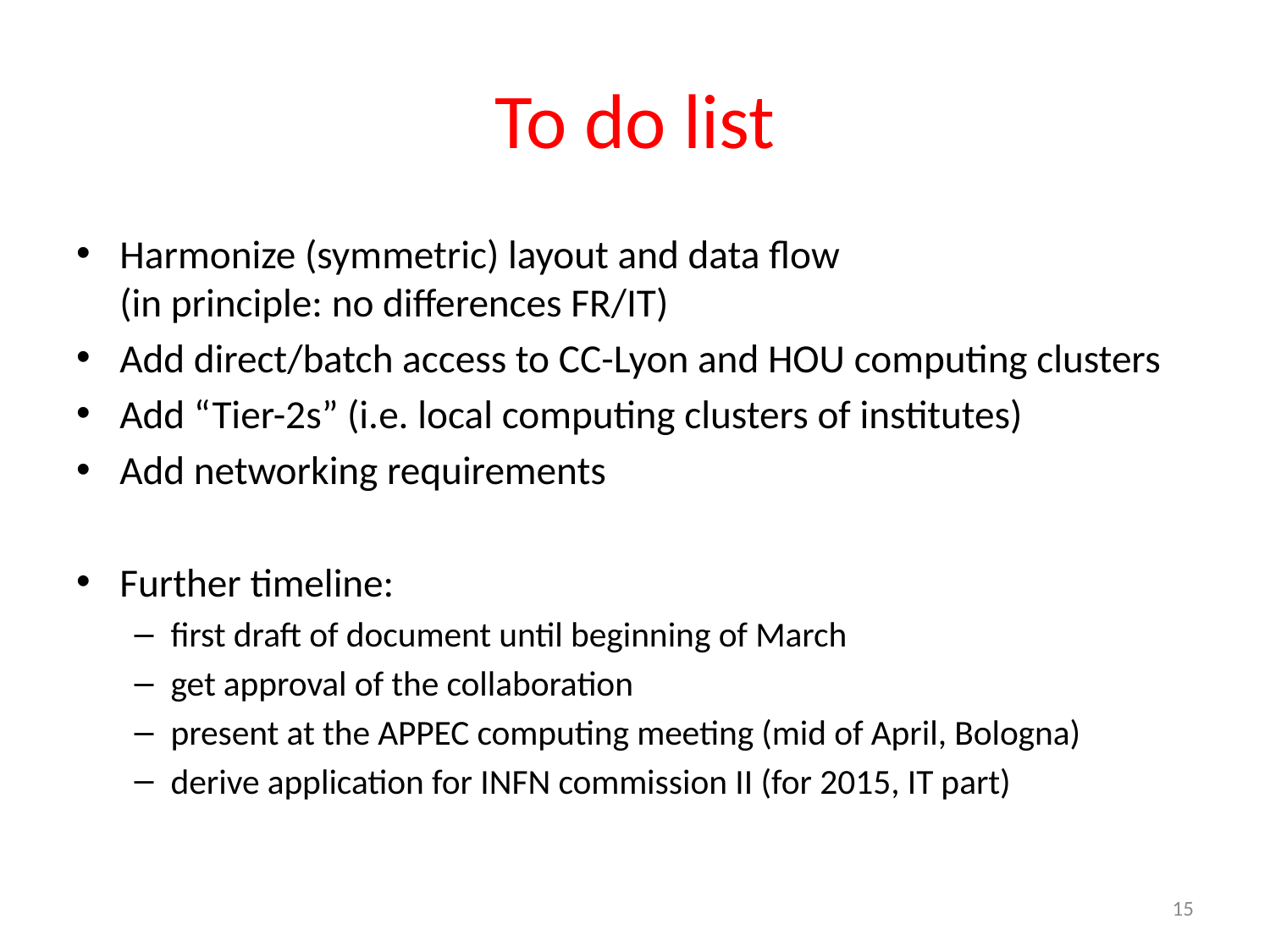

# To do list
Harmonize (symmetric) layout and data flow
(in principle: no differences FR/IT)
Add direct/batch access to CC-Lyon and HOU computing clusters
Add “Tier-2s” (i.e. local computing clusters of institutes)
Add networking requirements

Further timeline:
first draft of document until beginning of March
get approval of the collaboration
present at the APPEC computing meeting (mid of April, Bologna)
derive application for INFN commission II (for 2015, IT part)

15